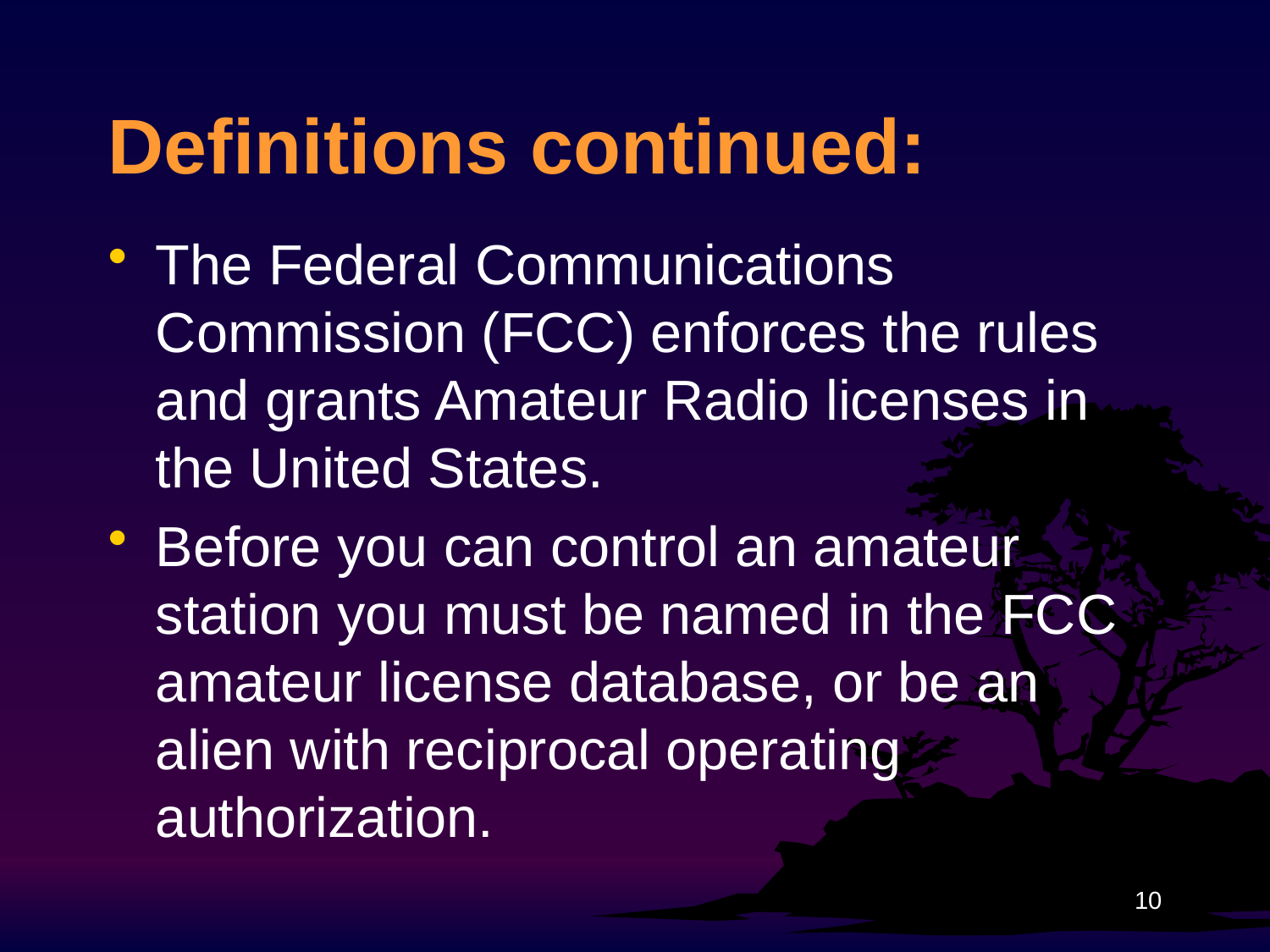

# Definitions continued:
The Federal Communications Commission (FCC) enforces the rules and grants Amateur Radio licenses in the United States.
Before you can control an amateur station you must be named in the FCC amateur license database, or be an alien with reciprocal operating authorization.
10